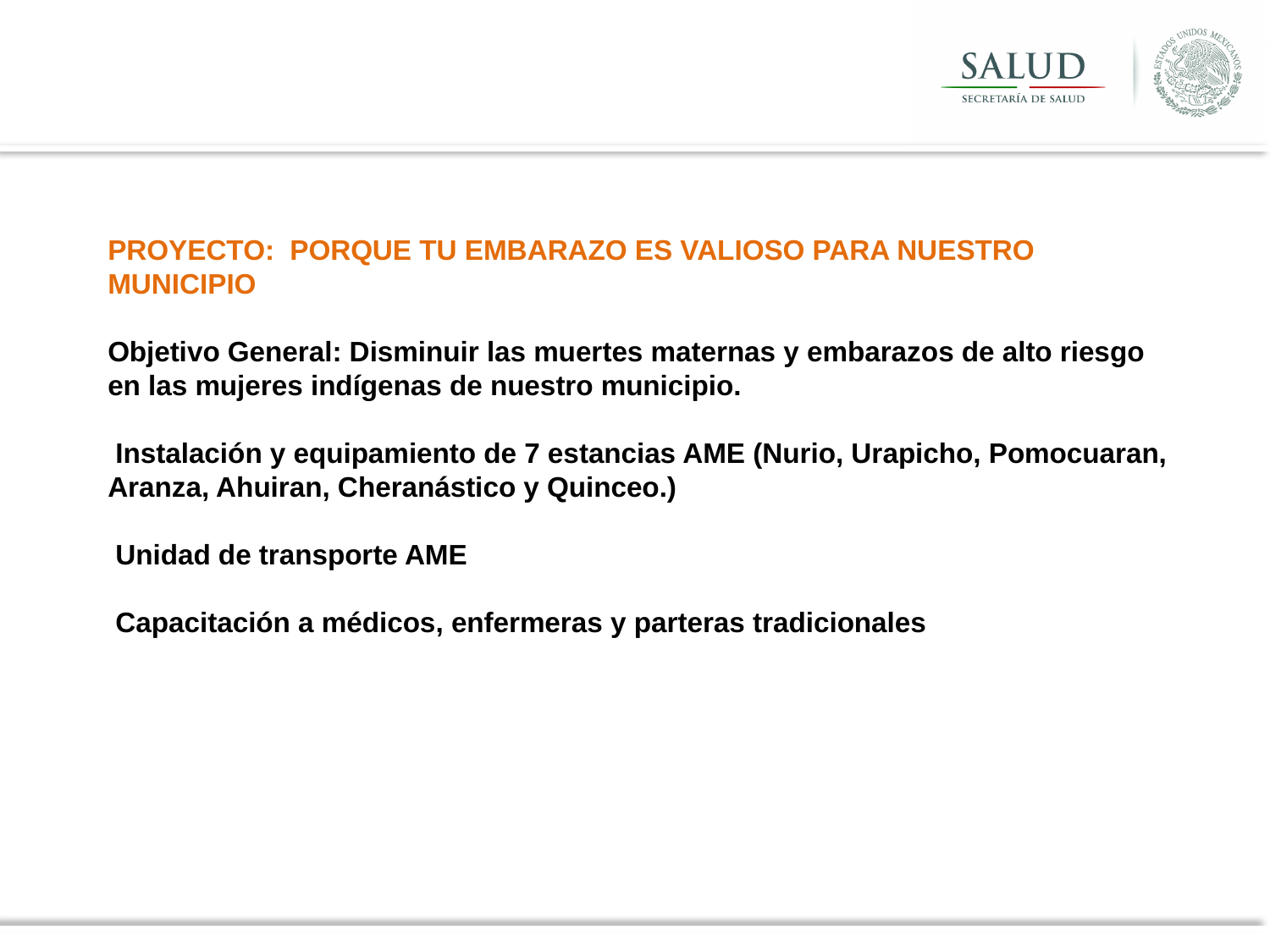

# PROYECTO:  PORQUE TU EMBARAZO ES VALIOSO PARA NUESTRO MUNICIPIO Objetivo General: Disminuir las muertes maternas y embarazos de alto riesgo en las mujeres indígenas de nuestro municipio. Instalación y equipamiento de 7 estancias AME (Nurio, Urapicho, Pomocuaran, Aranza, Ahuiran, Cheranástico y Quinceo.) Unidad de transporte AME Capacitación a médicos, enfermeras y parteras tradicionales